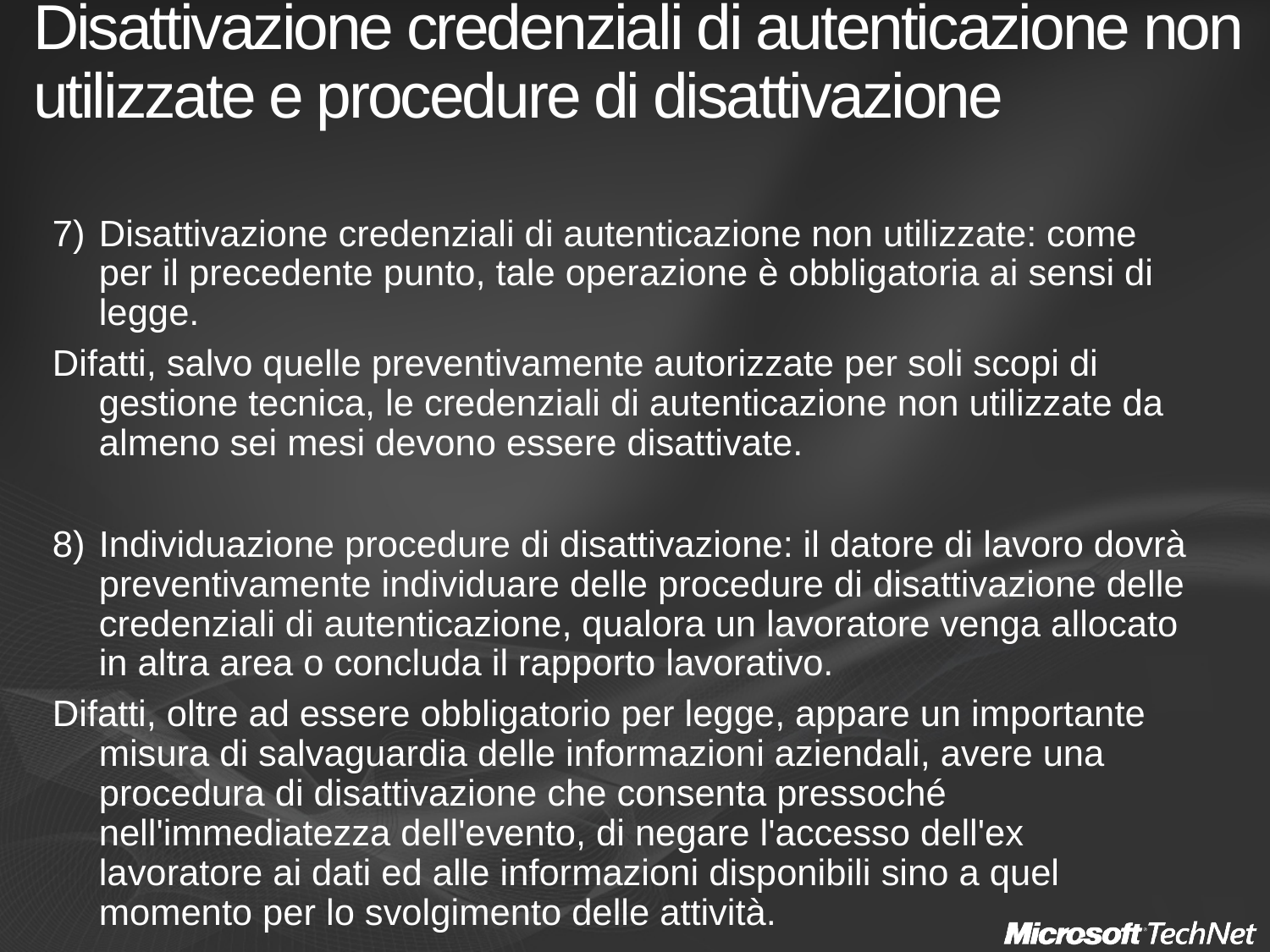

# Disattivazione credenziali di autenticazione non utilizzate e procedure di disattivazione
7)	Disattivazione credenziali di autenticazione non utilizzate: come per il precedente punto, tale operazione è obbligatoria ai sensi di legge.
Difatti, salvo quelle preventivamente autorizzate per soli scopi di gestione tecnica, le credenziali di autenticazione non utilizzate da almeno sei mesi devono essere disattivate.

8)	Individuazione procedure di disattivazione: il datore di lavoro dovrà preventivamente individuare delle procedure di disattivazione delle credenziali di autenticazione, qualora un lavoratore venga allocato in altra area o concluda il rapporto lavorativo.
Difatti, oltre ad essere obbligatorio per legge, appare un importante misura di salvaguardia delle informazioni aziendali, avere una procedura di disattivazione che consenta pressoché nell'immediatezza dell'evento, di negare l'accesso dell'ex lavoratore ai dati ed alle informazioni disponibili sino a quel momento per lo svolgimento delle attività.